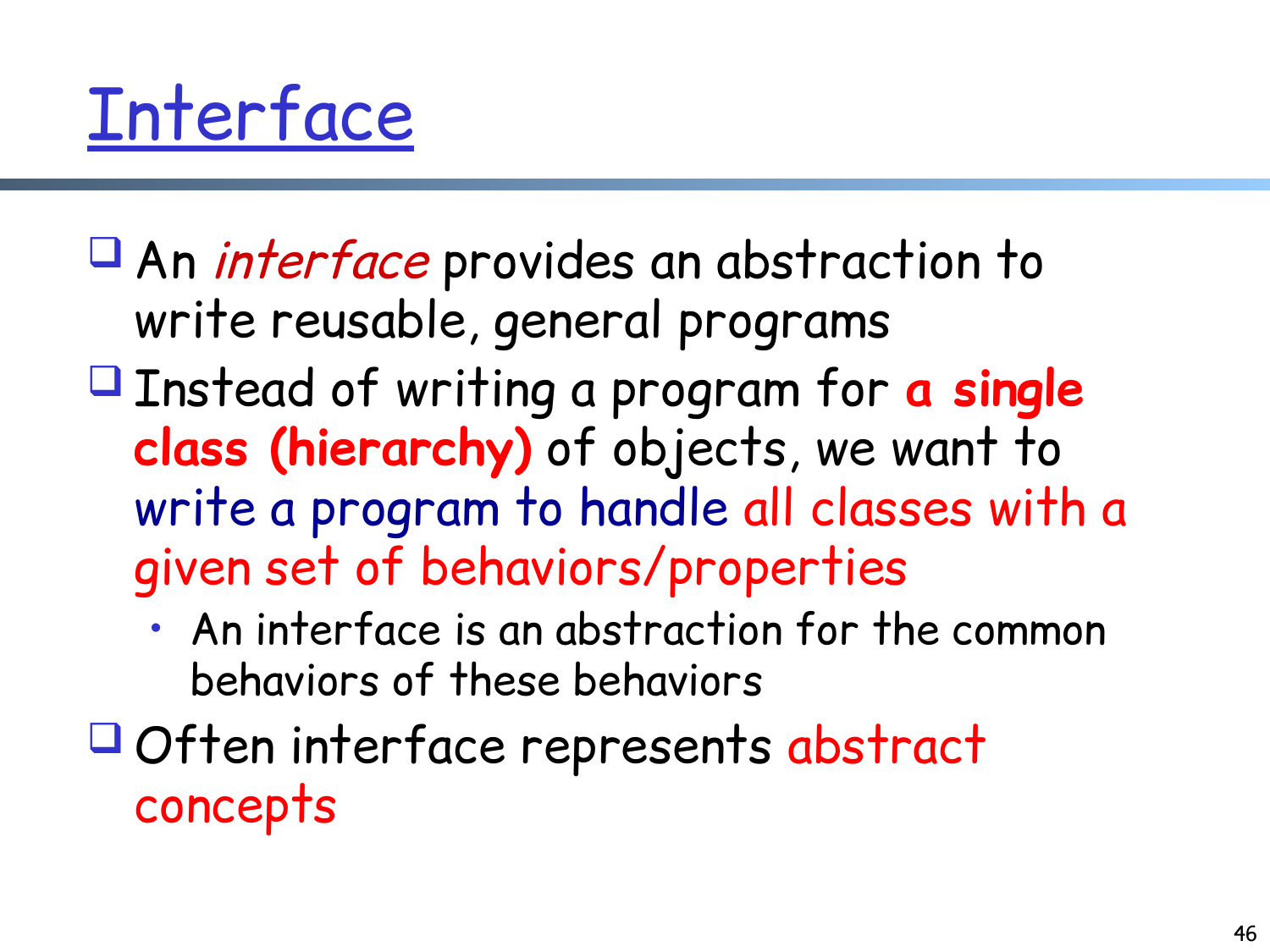

# Interface
An interface provides an abstraction to write reusable, general programs
Instead of writing a program for a single class (hierarchy) of objects, we want to write a program to handle all classes with a given set of behaviors/properties
An interface is an abstraction for the common behaviors of these behaviors
Often interface represents abstract concepts
46